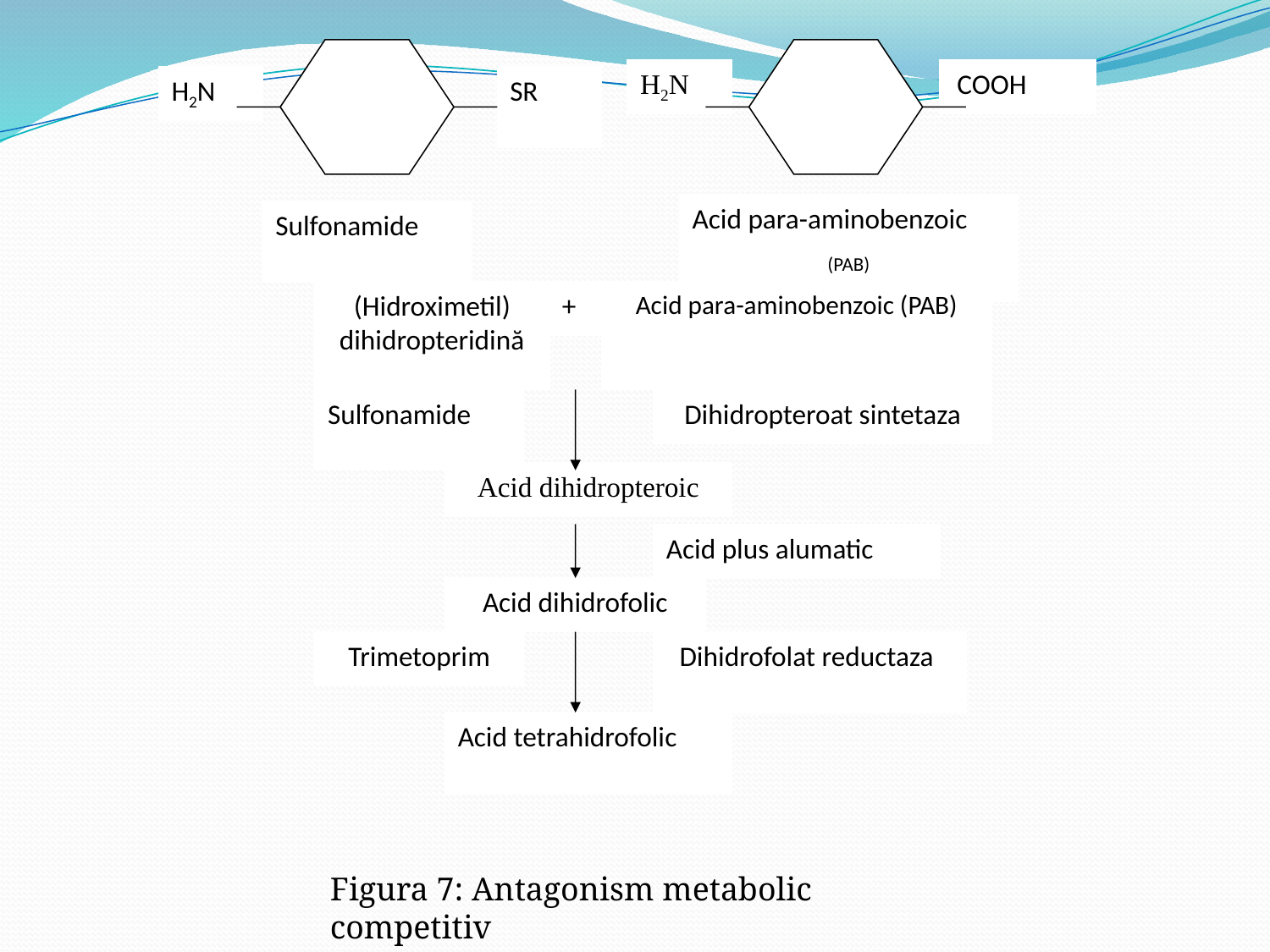

H2N
SR
Sulfonamide

H2N
 COOH
Acid para-aminobenzoic
(PAB)

(Hidroximetil) dihidropteridină
+
Acid para-aminobenzoic (PAB)
Sulfonamide

Dihidropteroat sintetaza
Acid dihidropteroic

Acid plus alumatic
Acid dihidrofolic
Trimetoprim

Dihidrofolat reductaza
Acid tetrahidrofolic
Figura 7: Antagonism metabolic competitiv